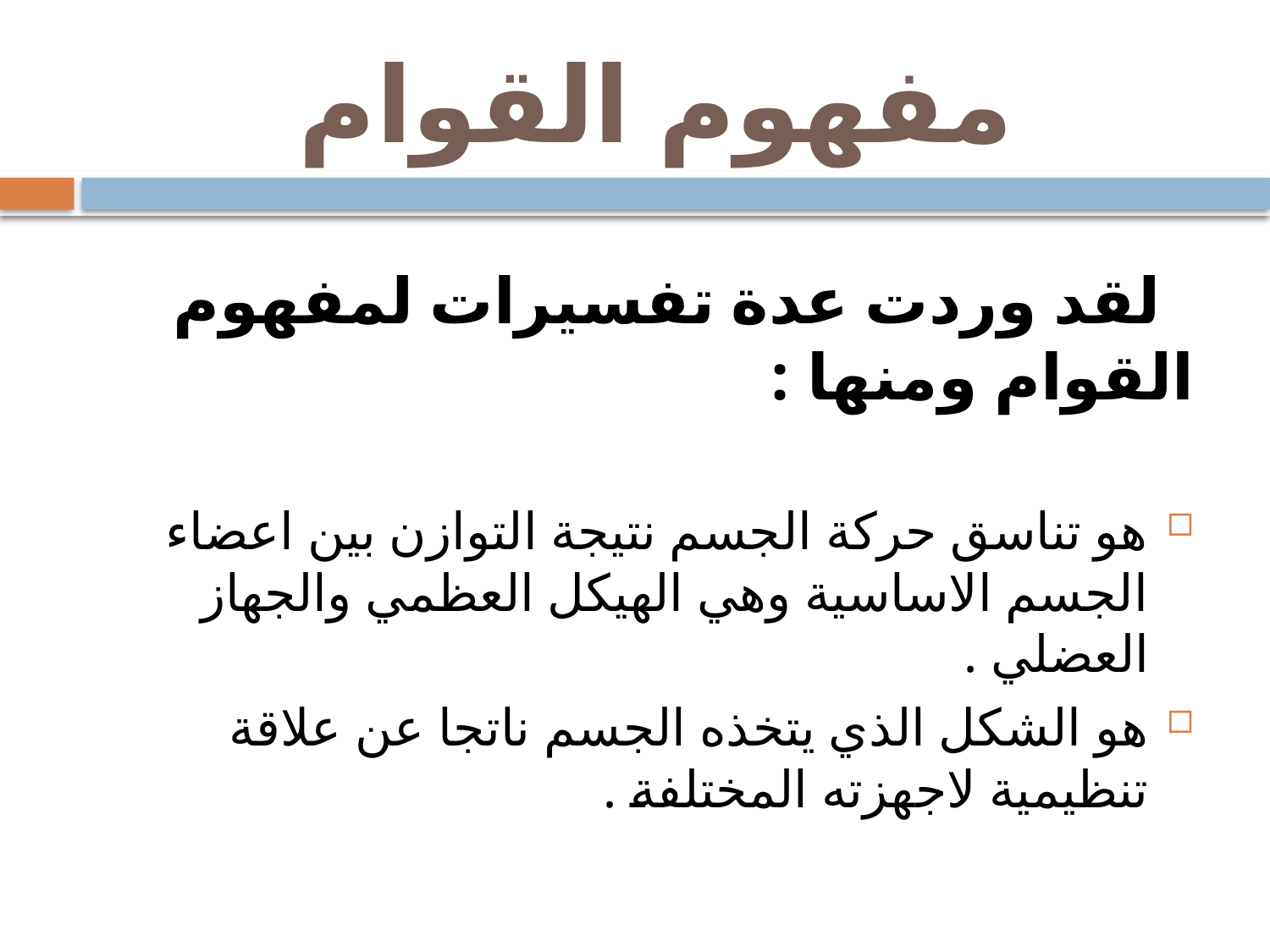

# مفهوم القوام
  لقد وردت عدة تفسيرات لمفهوم القوام ومنها :

هو تناسق حركة الجسم نتيجة التوازن بين اعضاء الجسم الاساسية وهي الهيكل العظمي والجهاز العضلي .
هو الشكل الذي يتخذه الجسم ناتجا عن علاقة تنظيمية لاجهزته المختلفة .